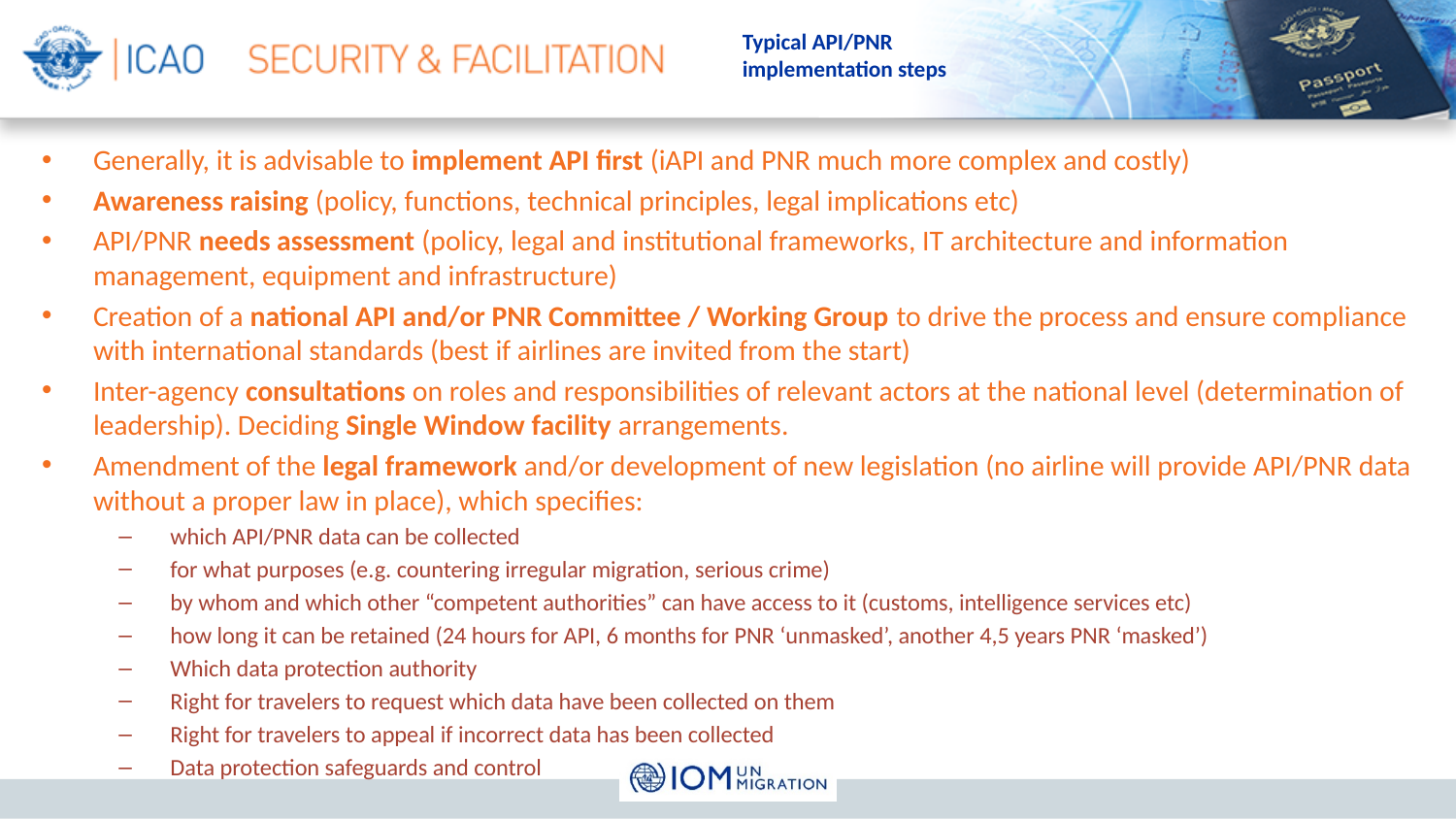

# Typical API/PNR implementation steps
Generally, it is advisable to implement API first (iAPI and PNR much more complex and costly)
Awareness raising (policy, functions, technical principles, legal implications etc)
API/PNR needs assessment (policy, legal and institutional frameworks, IT architecture and information management, equipment and infrastructure)
Creation of a national API and/or PNR Committee / Working Group to drive the process and ensure compliance with international standards (best if airlines are invited from the start)
Inter-agency consultations on roles and responsibilities of relevant actors at the national level (determination of leadership). Deciding Single Window facility arrangements.
Amendment of the legal framework and/or development of new legislation (no airline will provide API/PNR data without a proper law in place), which specifies:
which API/PNR data can be collected
for what purposes (e.g. countering irregular migration, serious crime)
by whom and which other “competent authorities” can have access to it (customs, intelligence services etc)
how long it can be retained (24 hours for API, 6 months for PNR ‘unmasked’, another 4,5 years PNR ‘masked’)
Which data protection authority
Right for travelers to request which data have been collected on them
Right for travelers to appeal if incorrect data has been collected
Data protection safeguards and control